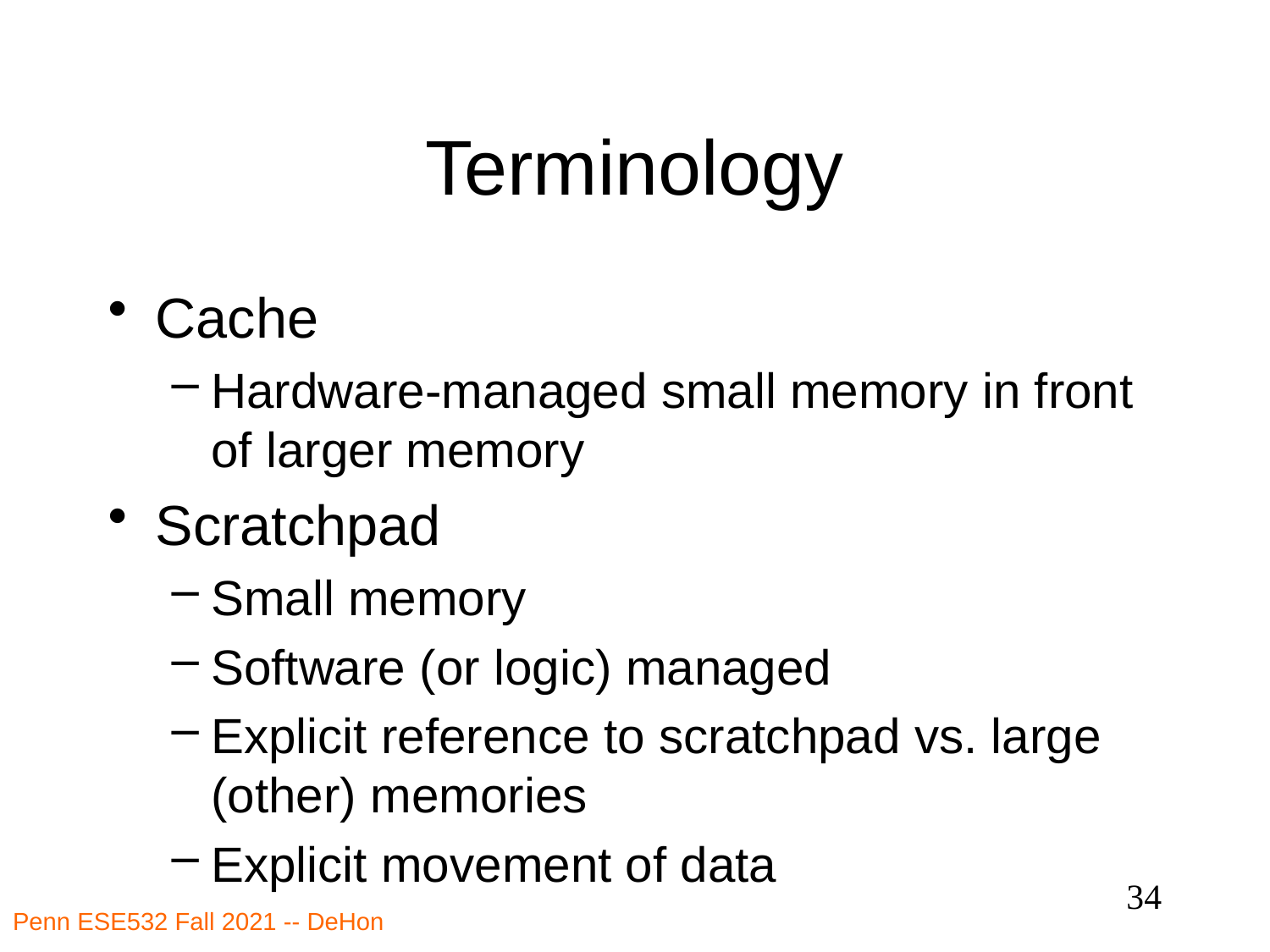

# Terminology
Cache
Hardware-managed small memory in front of larger memory
Scratchpad
Small memory
Software (or logic) managed
Explicit reference to scratchpad vs. large (other) memories
Explicit movement of data
34
Penn ESE532 Fall 2021 -- DeHon